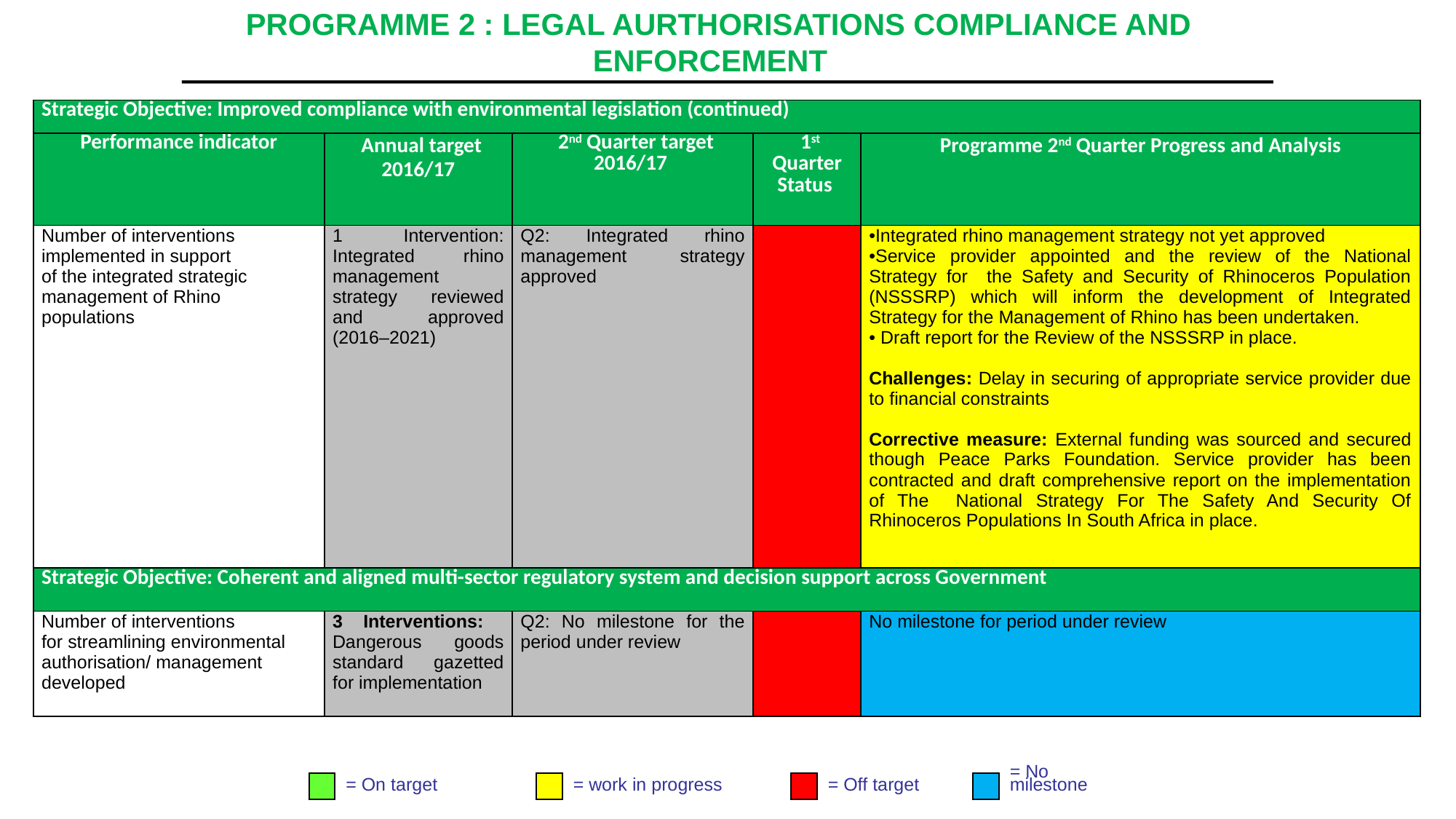

# PROGRAMME 2 : LEGAL AURTHORISATIONS COMPLIANCE AND ENFORCEMENT

| Strategic Objective: Improved compliance with environmental legislation (continued) |  |  |  |  |
| --- | --- | --- | --- | --- |
| Performance indicator | Annual target 2016/17 | 2nd Quarter target 2016/17 | 1st Quarter Status | Programme 2nd Quarter Progress and Analysis |
| Number of interventions implemented in support of the integrated strategic management of Rhino populations | 1 Intervention: Integrated rhino management strategy reviewed and approved (2016–2021) | Q2: Integrated rhino management strategy approved |  | •Integrated rhino management strategy not yet approved •Service provider appointed and the review of the National Strategy for the Safety and Security of Rhinoceros Population (NSSSRP) which will inform the development of Integrated Strategy for the Management of Rhino has been undertaken. • Draft report for the Review of the NSSSRP in place. Challenges: Delay in securing of appropriate service provider due to financial constraints Corrective measure: External funding was sourced and secured though Peace Parks Foundation. Service provider has been contracted and draft comprehensive report on the implementation of The National Strategy For The Safety And Security Of Rhinoceros Populations In South Africa in place. |
| Strategic Objective: Coherent and aligned multi-sector regulatory system and decision support across Government |  |  |  |  |
| Number of interventions for streamlining environmental authorisation/ management developed | 3 Interventions: Dangerous goods standard gazetted for implementation | Q2: No milestone for the period under review |  | No milestone for period under review |
= On target
= work in progress
= Off target

= No
milestone